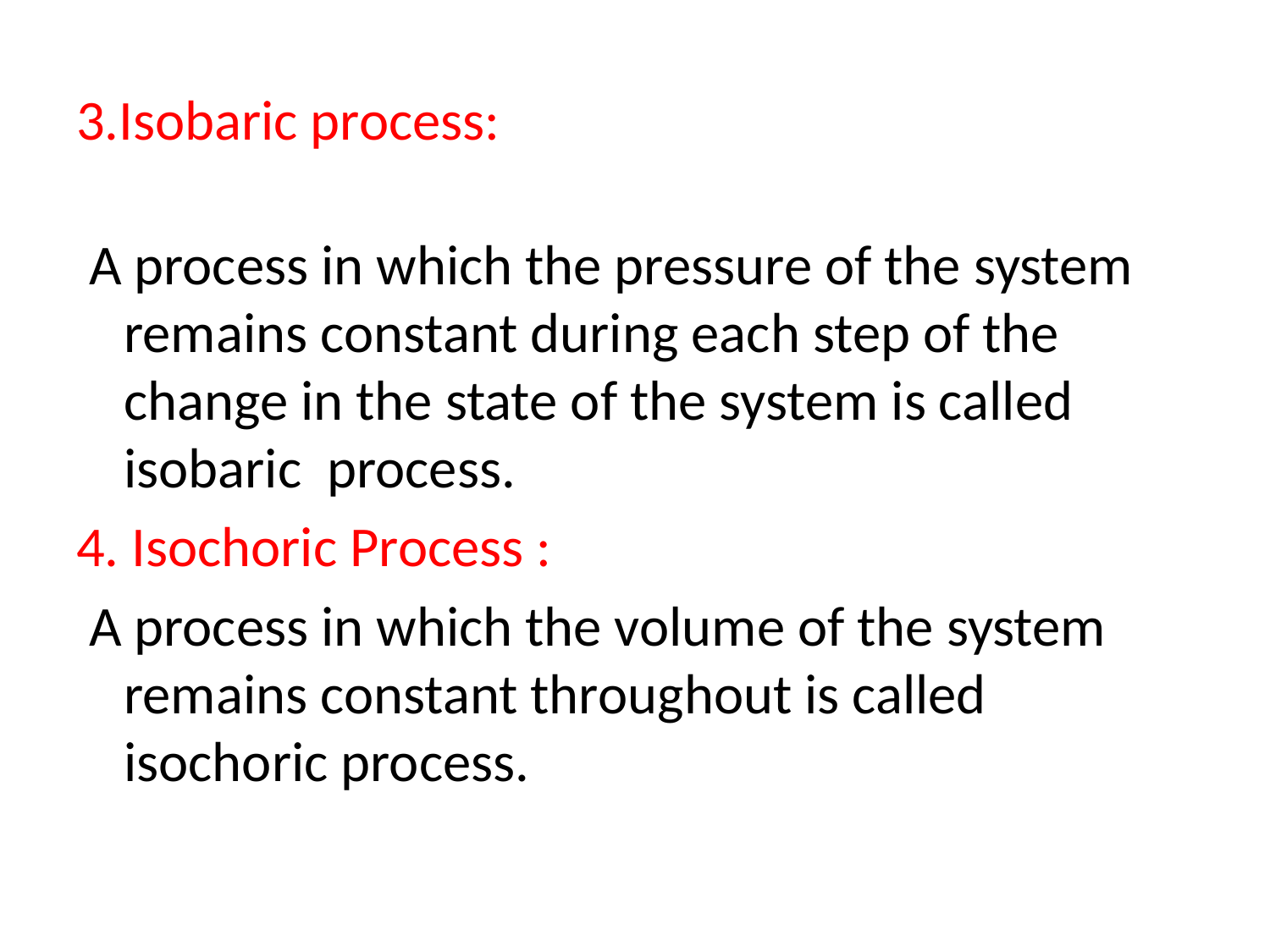

# 3.Isobaric process:
 A process in which the pressure of the system remains constant during each step of the change in the state of the system is called isobaric  process.
4. Isochoric Process :
 A process in which the volume of the system  remains constant throughout is called isochoric process.